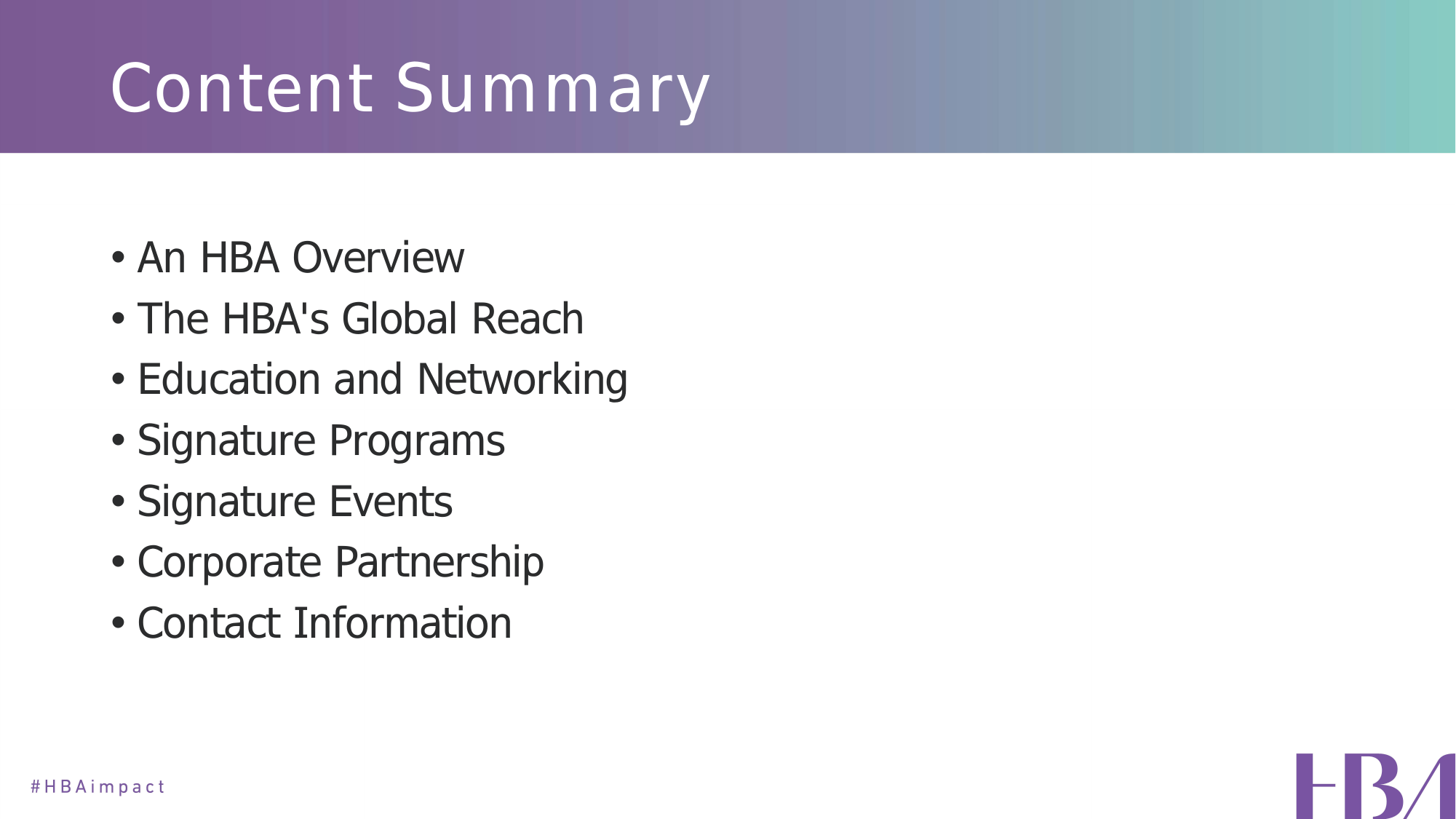

# Content Summary
An HBA Overview
The HBA's Global Reach
Education and Networking
Signature Programs
Signature Events
Corporate Partnership
Contact Information